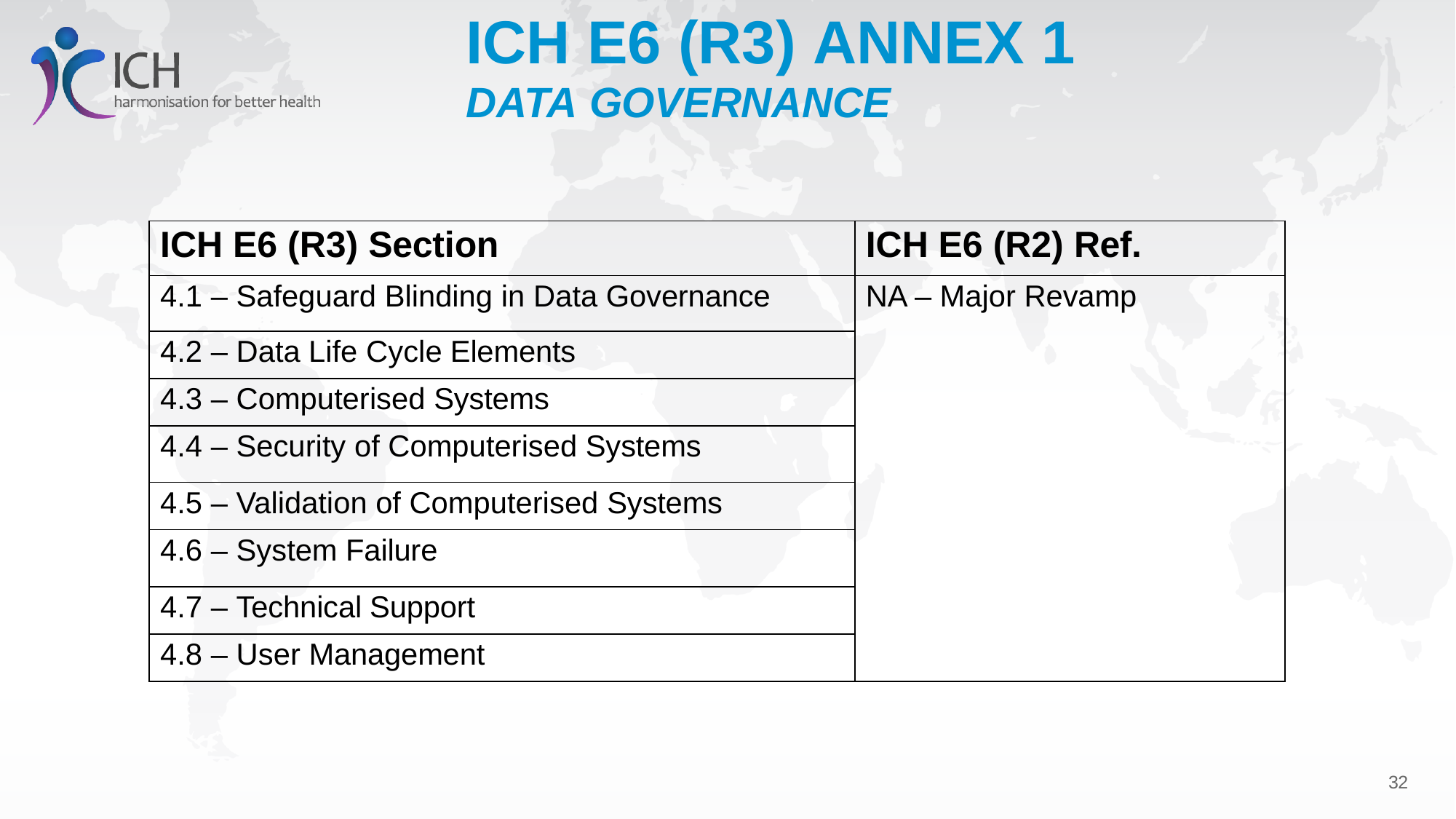

# ICH E6 (R3) ANNEX 1
DATA GOVERNANCE
| ICH E6 (R3) Section | ICH E6 (R2) Ref. |
| --- | --- |
| 4.1 – Safeguard Blinding in Data Governance | NA – Major Revamp |
| 4.2 – Data Life Cycle Elements |  |
| 4.3 – Computerised Systems |  |
| 4.4 – Security of Computerised Systems |  |
| 4.5 – Validation of Computerised Systems |  |
| 4.6 – System Failure |  |
| 4.7 – Technical Support |  |
| 4.8 – User Management |  |
32